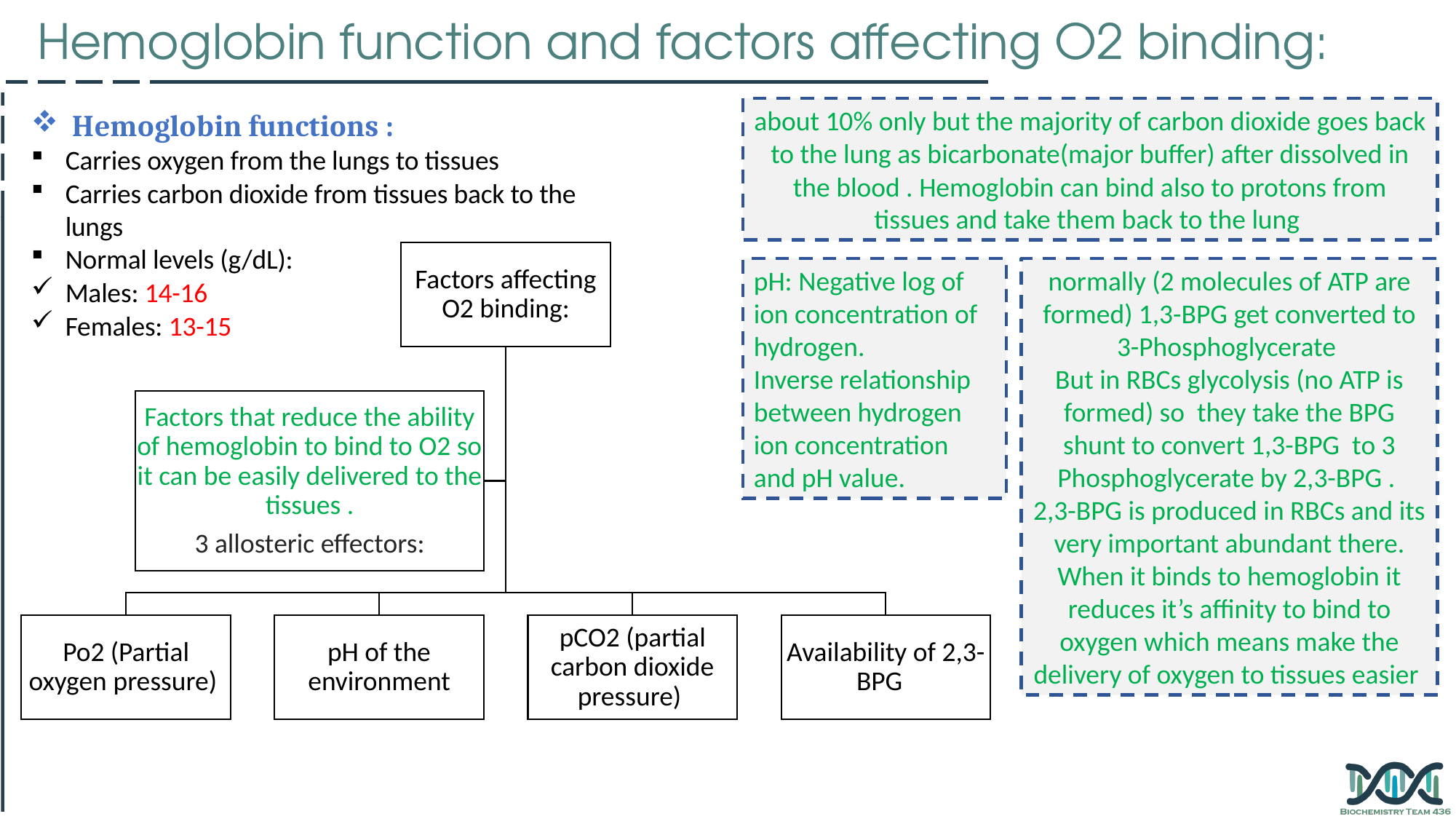

Hemoglobin function and factors affecting O2 binding:
about 10% only but the majority of carbon dioxide goes back to the lung as bicarbonate(major buffer) after dissolved in the blood . Hemoglobin can bind also to protons from tissues and take them back to the lung
Hemoglobin functions :
Carries oxygen from the lungs to tissues
Carries carbon dioxide from tissues back to the lungs
Normal levels (g/dL):
Males: 14-16
Females: 13-15
Factors affecting O2 binding:
Po2 (Partial oxygen pressure)
pH of the environment
pCO2 (partial carbon dioxide pressure)
Availability of 2,3-BPG
Factors that reduce the ability of hemoglobin to bind to O2 so it can be easily delivered to the tissues .
3 allosteric effectors:
pH: Negative log of ion concentration of hydrogen.
Inverse relationship between hydrogen ion concentration and pH value.
normally (2 molecules of ATP are formed) 1,3-BPG get converted to 3-Phosphoglycerate
But in RBCs glycolysis (no ATP is formed) so  they take the BPG shunt to convert 1,3-BPG  to 3 Phosphoglycerate by 2,3-BPG .
2,3-BPG is produced in RBCs and its very important abundant there. When it binds to hemoglobin it reduces it’s affinity to bind to oxygen which means make the delivery of oxygen to tissues easier